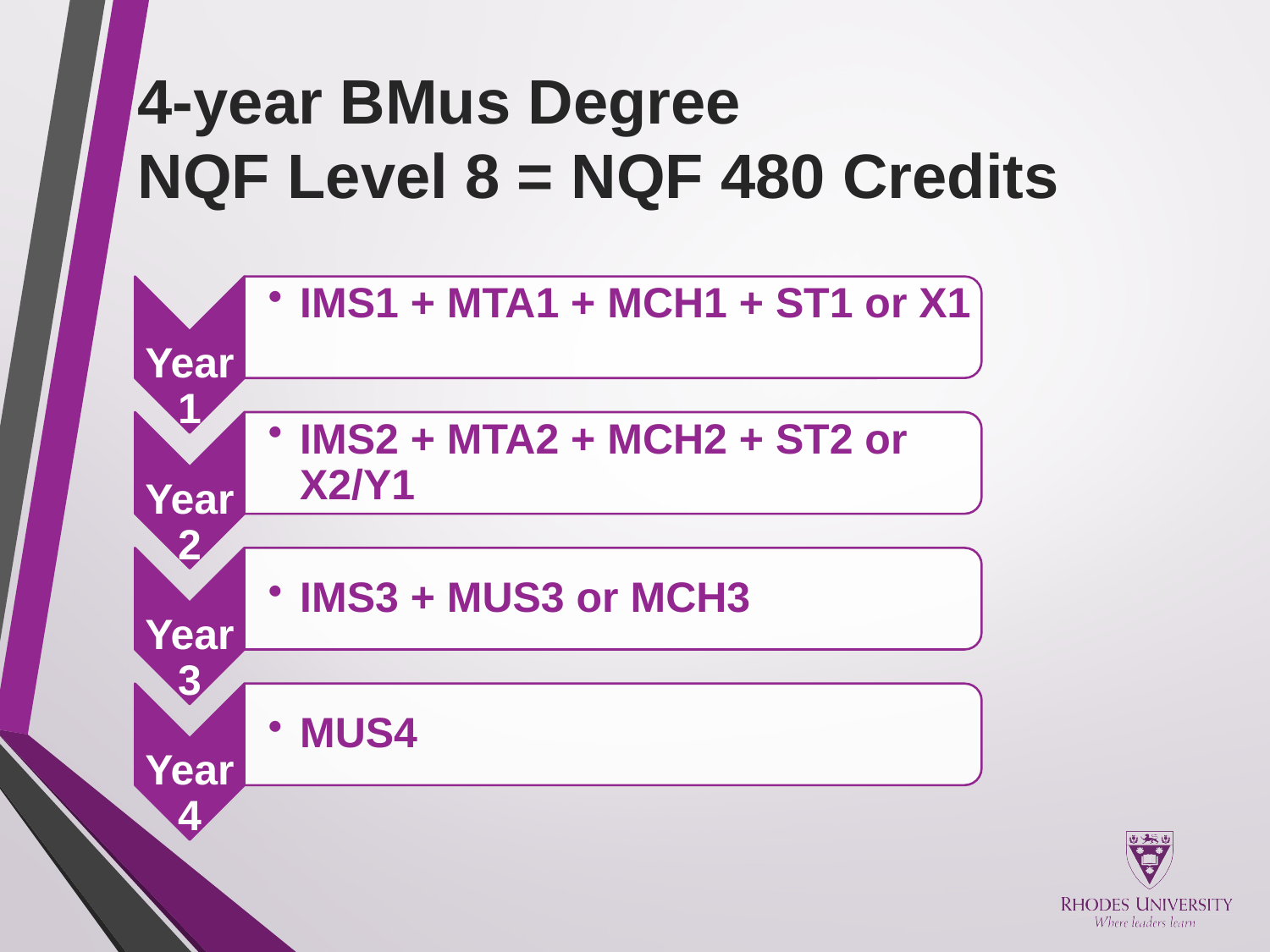

# 4-year BMus Degree NQF Level 8 = NQF 480 Credits

Year 1
IMS1 + MTA1 + MCH1 + ST1 or X1

Year 2
IMS2 + MTA2 + MCH2 + ST2 or X2/Y1

Year 3
IMS3 + MUS3 or MCH3

Year 4
MUS4